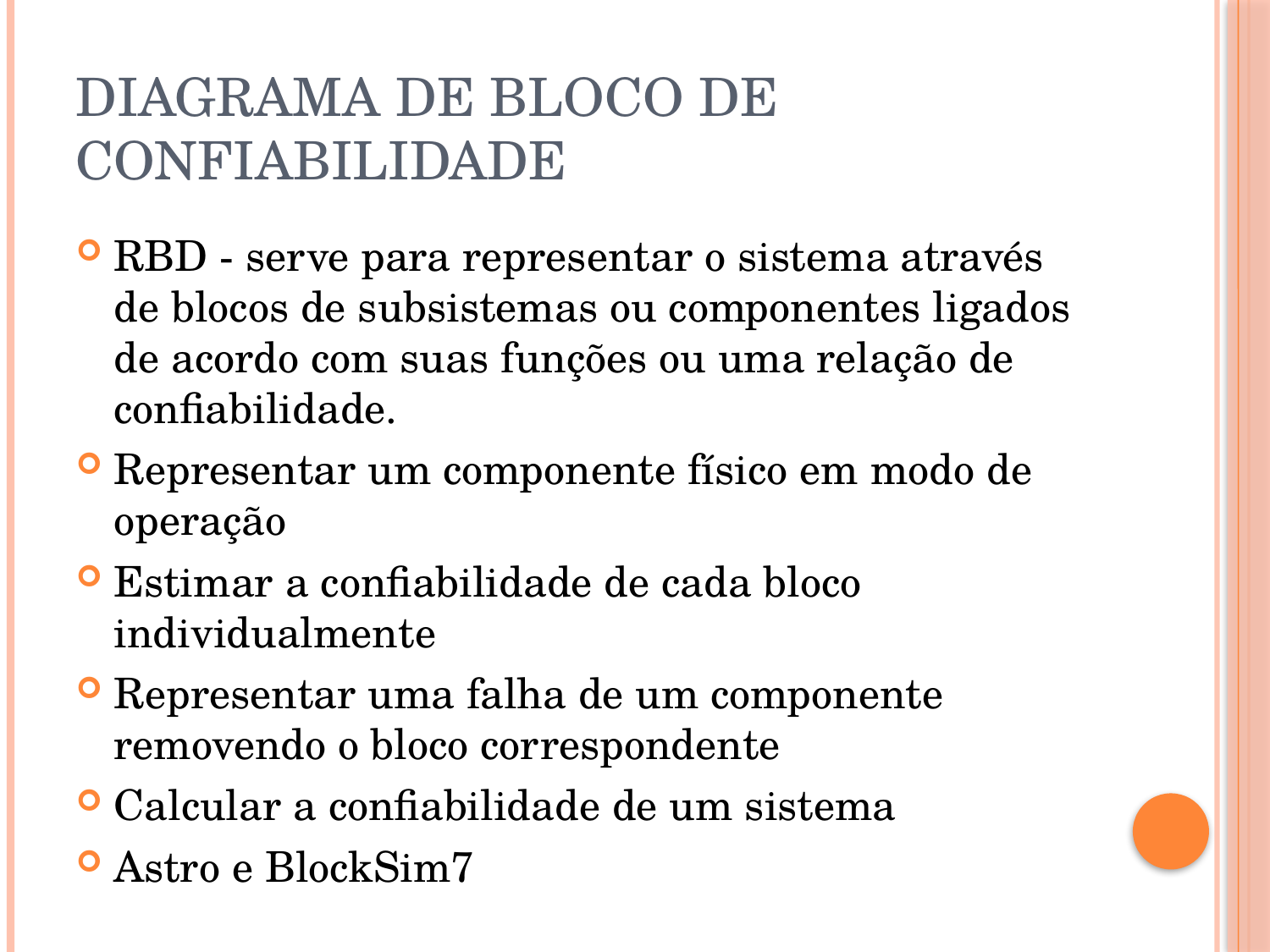

# Diagrama de bloco de confiabilidade
RBD - serve para representar o sistema através de blocos de subsistemas ou componentes ligados de acordo com suas funções ou uma relação de confiabilidade.
Representar um componente físico em modo de operação
Estimar a confiabilidade de cada bloco individualmente
Representar uma falha de um componente removendo o bloco correspondente
Calcular a confiabilidade de um sistema
Astro e BlockSim7